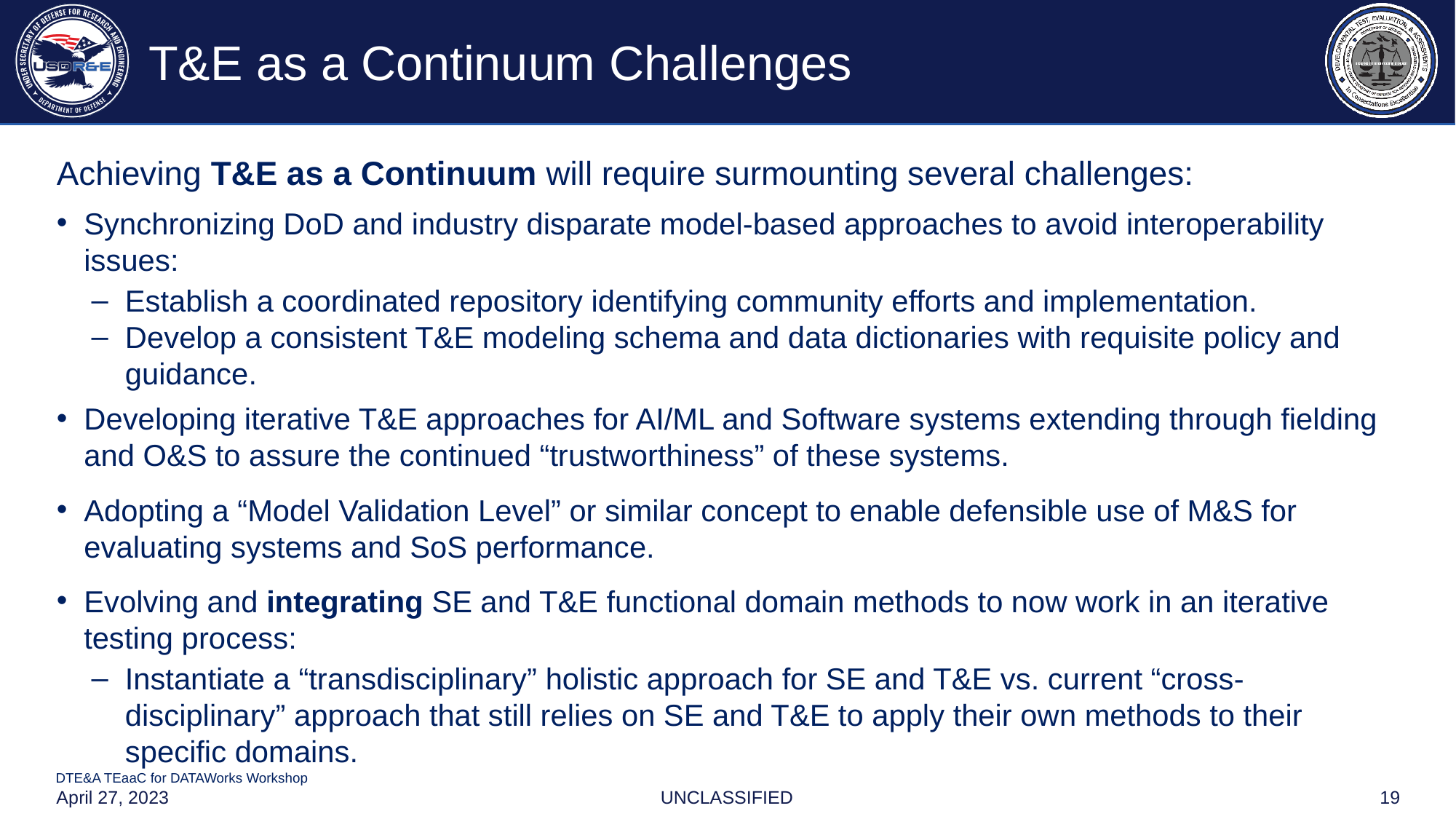

# T&E as a Continuum Challenges
Achieving T&E as a Continuum will require surmounting several challenges:
Synchronizing DoD and industry disparate model-based approaches to avoid interoperability issues:
Establish a coordinated repository identifying community efforts and implementation.
Develop a consistent T&E modeling schema and data dictionaries with requisite policy and guidance.
Developing iterative T&E approaches for AI/ML and Software systems extending through fielding and O&S to assure the continued “trustworthiness” of these systems.
Adopting a “Model Validation Level” or similar concept to enable defensible use of M&S for evaluating systems and SoS performance.
Evolving and integrating SE and T&E functional domain methods to now work in an iterative testing process:
Instantiate a “transdisciplinary” holistic approach for SE and T&E vs. current “cross-disciplinary” approach that still relies on SE and T&E to apply their own methods to their specific domains.
April 27, 2023
19